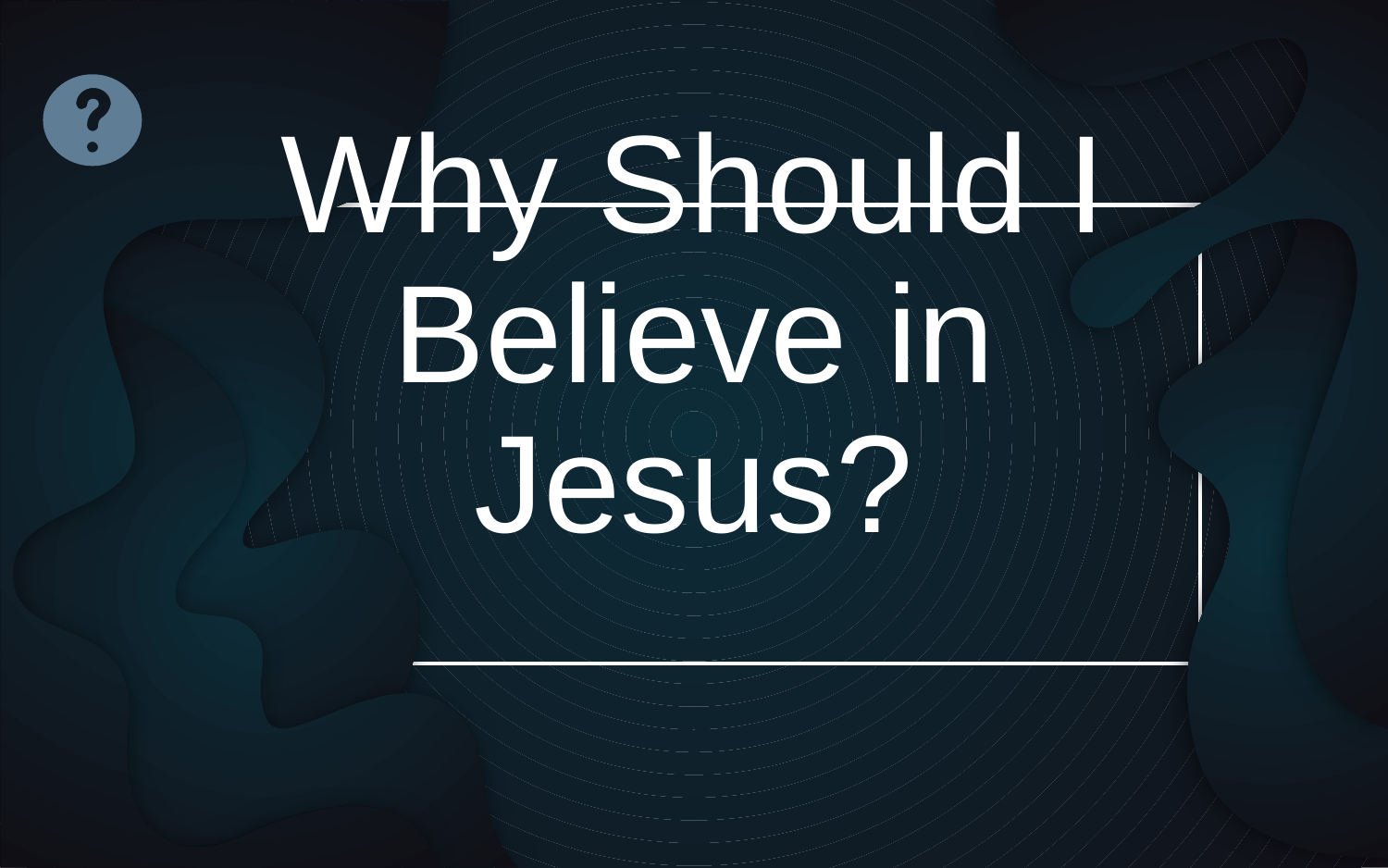

# Why Should I Believe in Jesus?